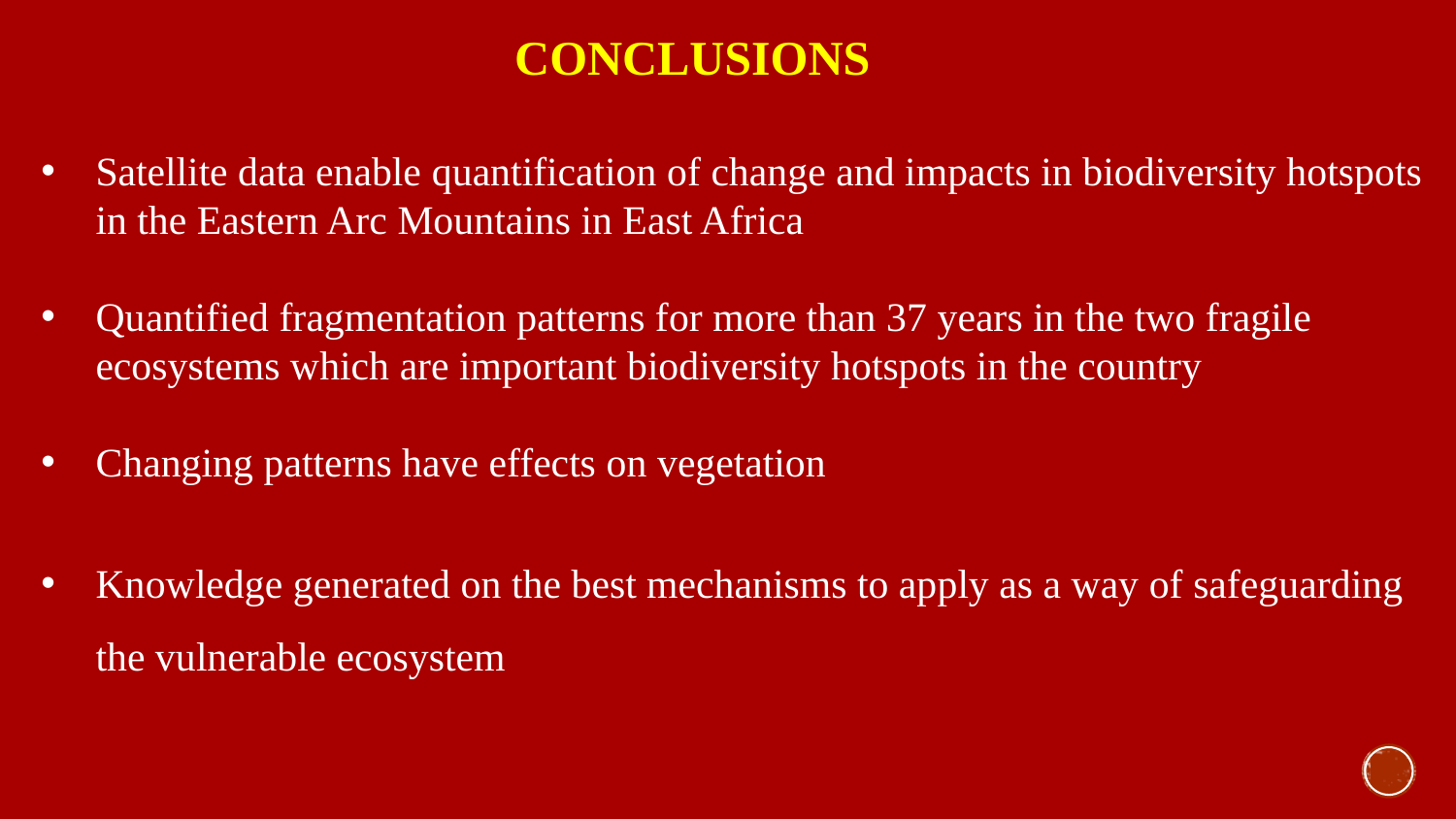

CONCLUSIONS
Satellite data enable quantification of change and impacts in biodiversity hotspots in the Eastern Arc Mountains in East Africa

Quantified fragmentation patterns for more than 37 years in the two fragile ecosystems which are important biodiversity hotspots in the country

Changing patterns have effects on vegetation

Knowledge generated on the best mechanisms to apply as a way of safeguarding the vulnerable ecosystem